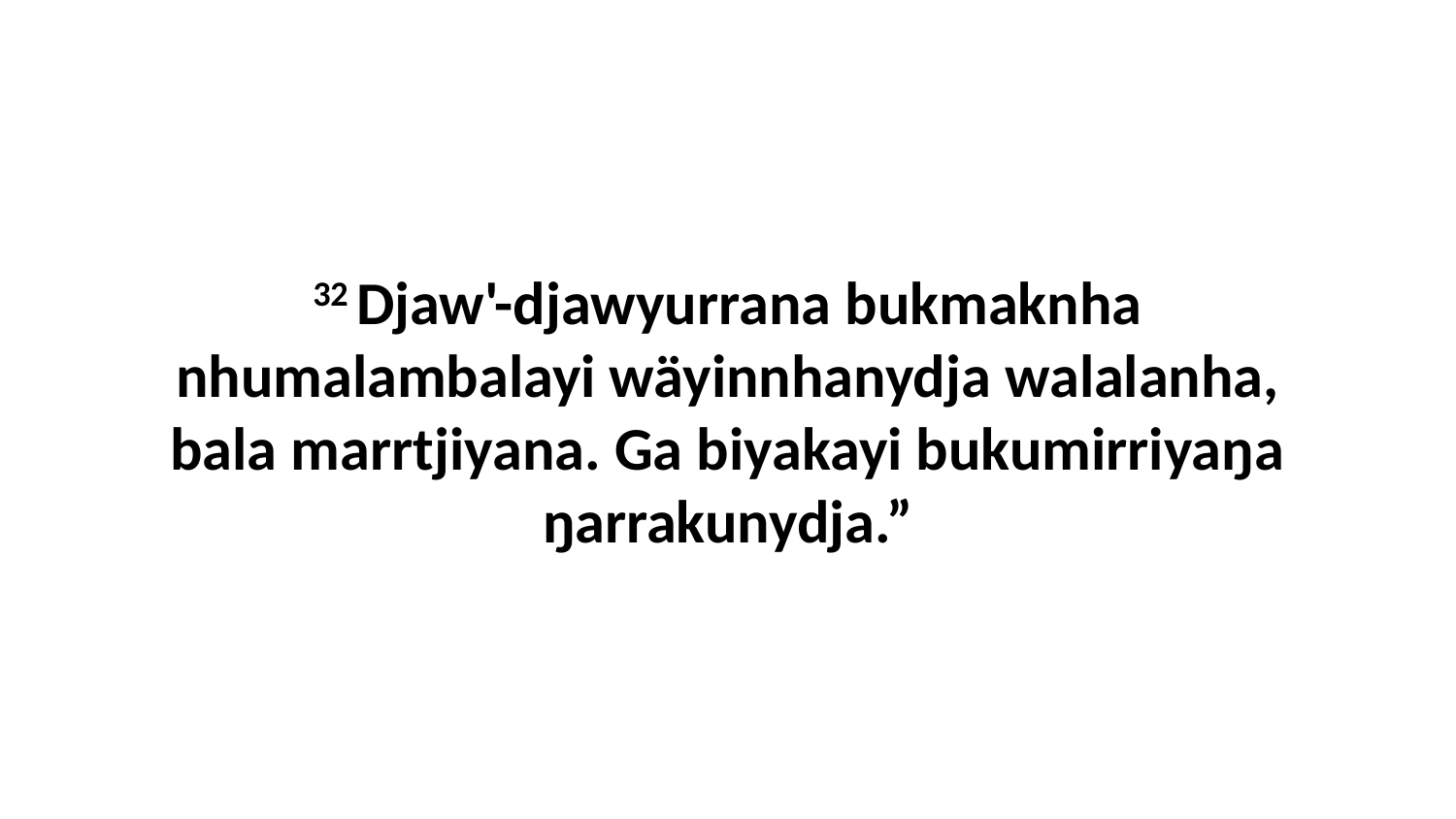

32 Djaw'-djawyurrana bukmaknha nhumalambalayi wäyinnhanydja walalanha, bala marrtjiyana. Ga biyakayi bukumirriyaŋa ŋarrakunydja.”